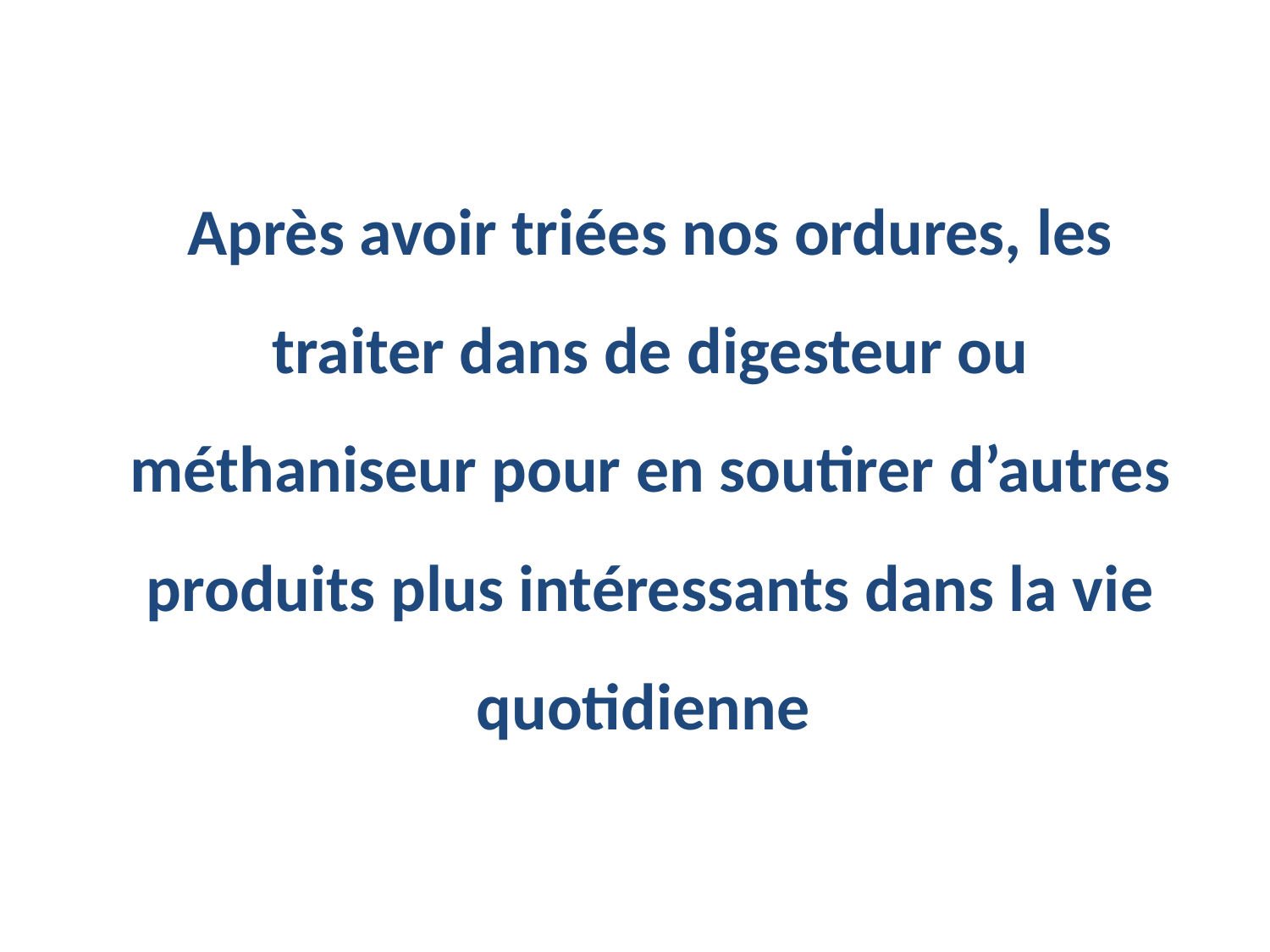

# Après avoir triées nos ordures, les traiter dans de digesteur ou méthaniseur pour en soutirer d’autres produits plus intéressants dans la vie quotidienne